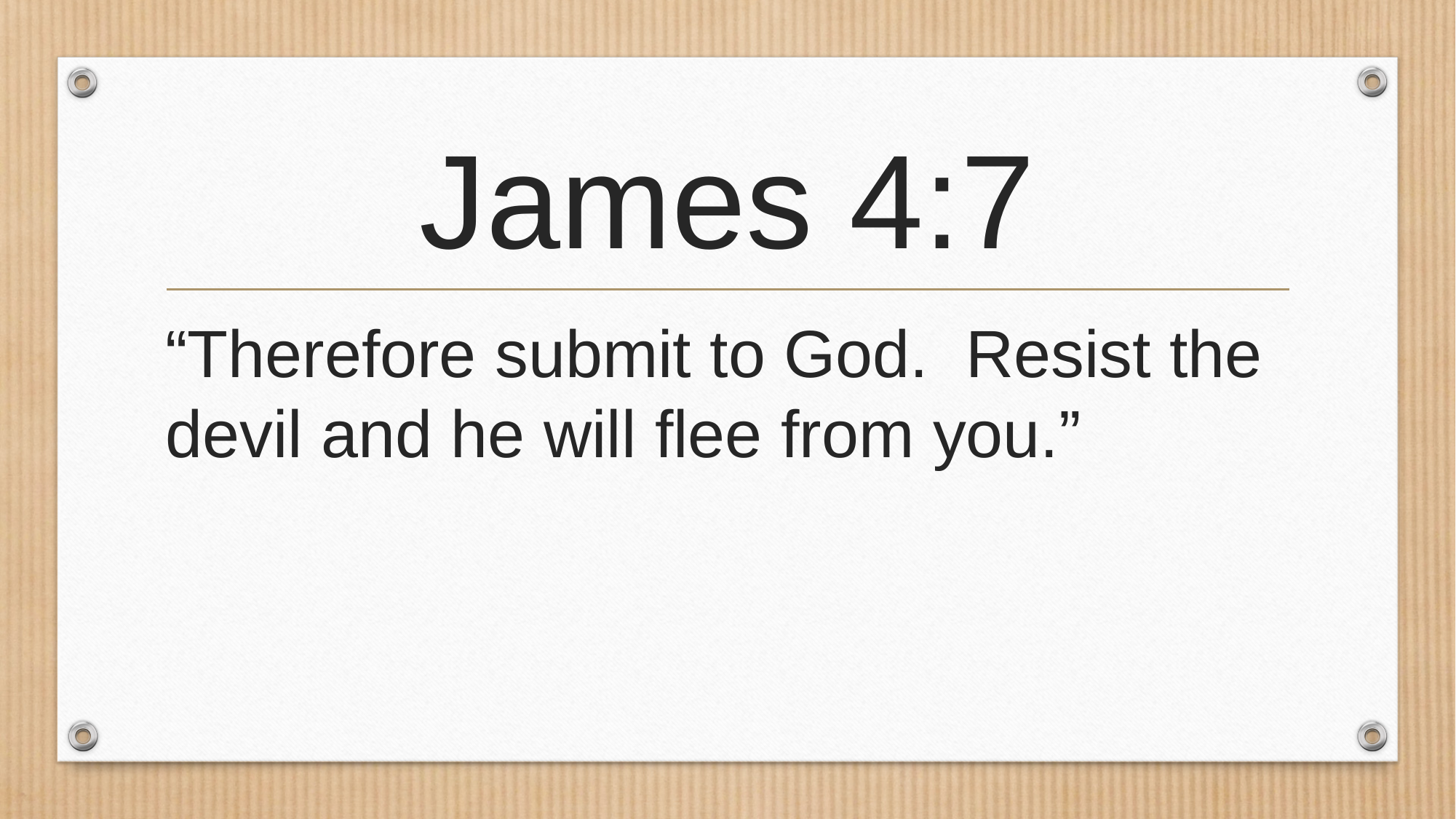

# James 4:7
“Therefore submit to God.  Resist the devil and he will flee from you.”